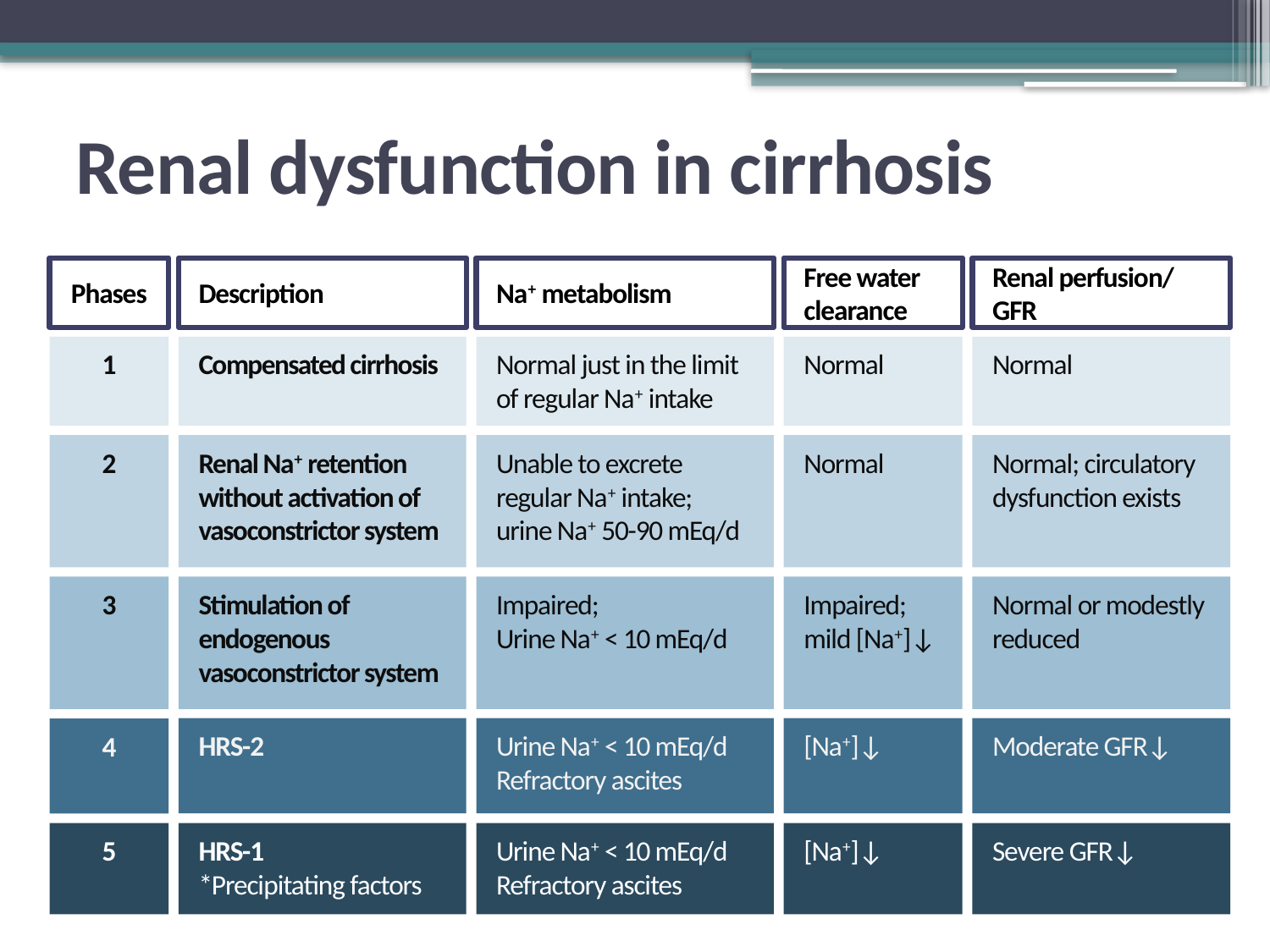

# Renal dysfunction in cirrhosis
Phases
Description
Na+ metabolism
Free water clearance
Renal perfusion/GFR
1
Compensated cirrhosis
Normal just in the limit of regular Na+ intake
Normal
Normal
2
Renal Na+ retention without activation of vasoconstrictor system
Unable to excrete regular Na+ intake;
urine Na+ 50-90 mEq/d
Normal
Normal; circulatory dysfunction exists
3
Stimulation of endogenous vasoconstrictor system
Impaired;
Urine Na+ < 10 mEq/d
Impaired; mild [Na+]↓
Normal or modestly reduced
HRS-2
Urine Na+ < 10 mEq/d
Refractory ascites
[Na+]↓
Moderate GFR↓
4
5
HRS-1
*Precipitating factors
Urine Na+ < 10 mEq/d
Refractory ascites
[Na+]↓
Severe GFR↓